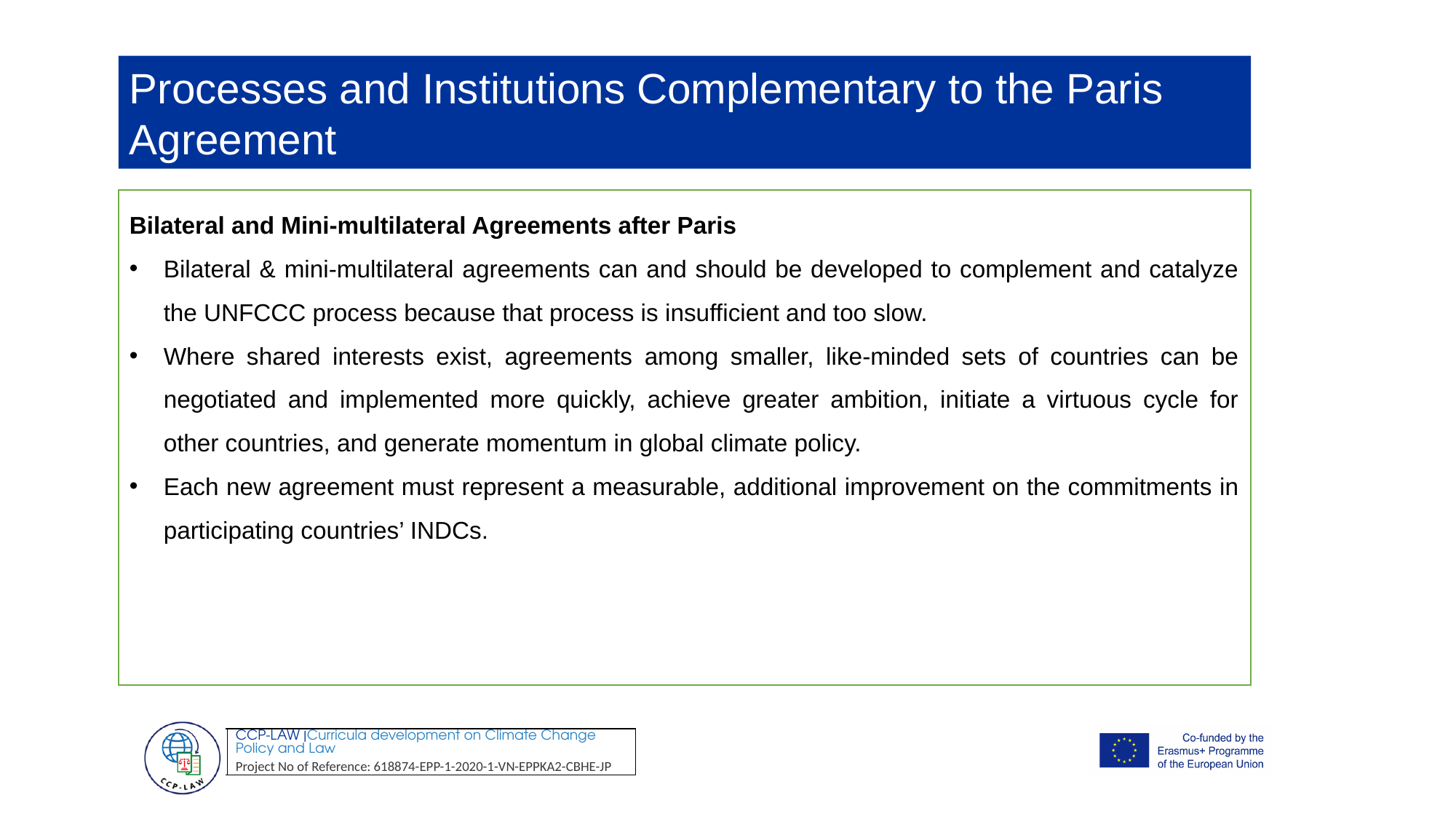

Processes and Institutions Complementary to the Paris Agreement
Bilateral and Mini-multilateral Agreements after Paris
Bilateral & mini-multilateral agreements can and should be developed to complement and catalyze the UNFCCC process because that process is insufficient and too slow.
Where shared interests exist, agreements among smaller, like-minded sets of countries can be negotiated and implemented more quickly, achieve greater ambition, initiate a virtuous cycle for other countries, and generate momentum in global climate policy.
Each new agreement must represent a measurable, additional improvement on the commitments in participating countries’ INDCs.